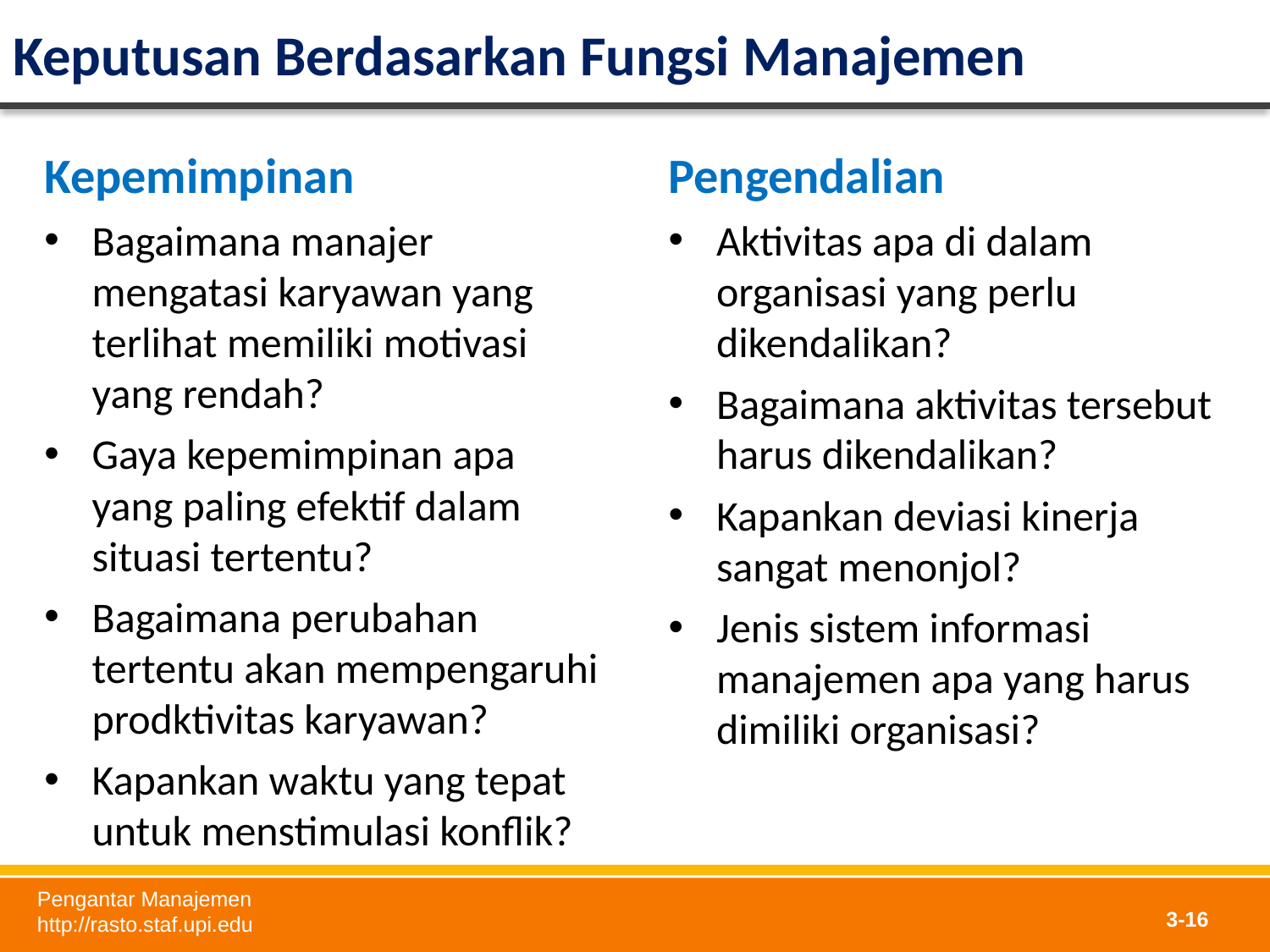

# Keputusan Berdasarkan Fungsi Manajemen
Kepemimpinan
Bagaimana manajer mengatasi karyawan yang terlihat memiliki motivasi yang rendah?
Gaya kepemimpinan apa yang paling efektif dalam situasi tertentu?
Bagaimana perubahan tertentu akan mempengaruhi prodktivitas karyawan?
Kapankan waktu yang tepat untuk menstimulasi konflik?
Pengendalian
Aktivitas apa di dalam organisasi yang perlu dikendalikan?
Bagaimana aktivitas tersebut harus dikendalikan?
Kapankan deviasi kinerja sangat menonjol?
Jenis sistem informasi manajemen apa yang harus dimiliki organisasi?